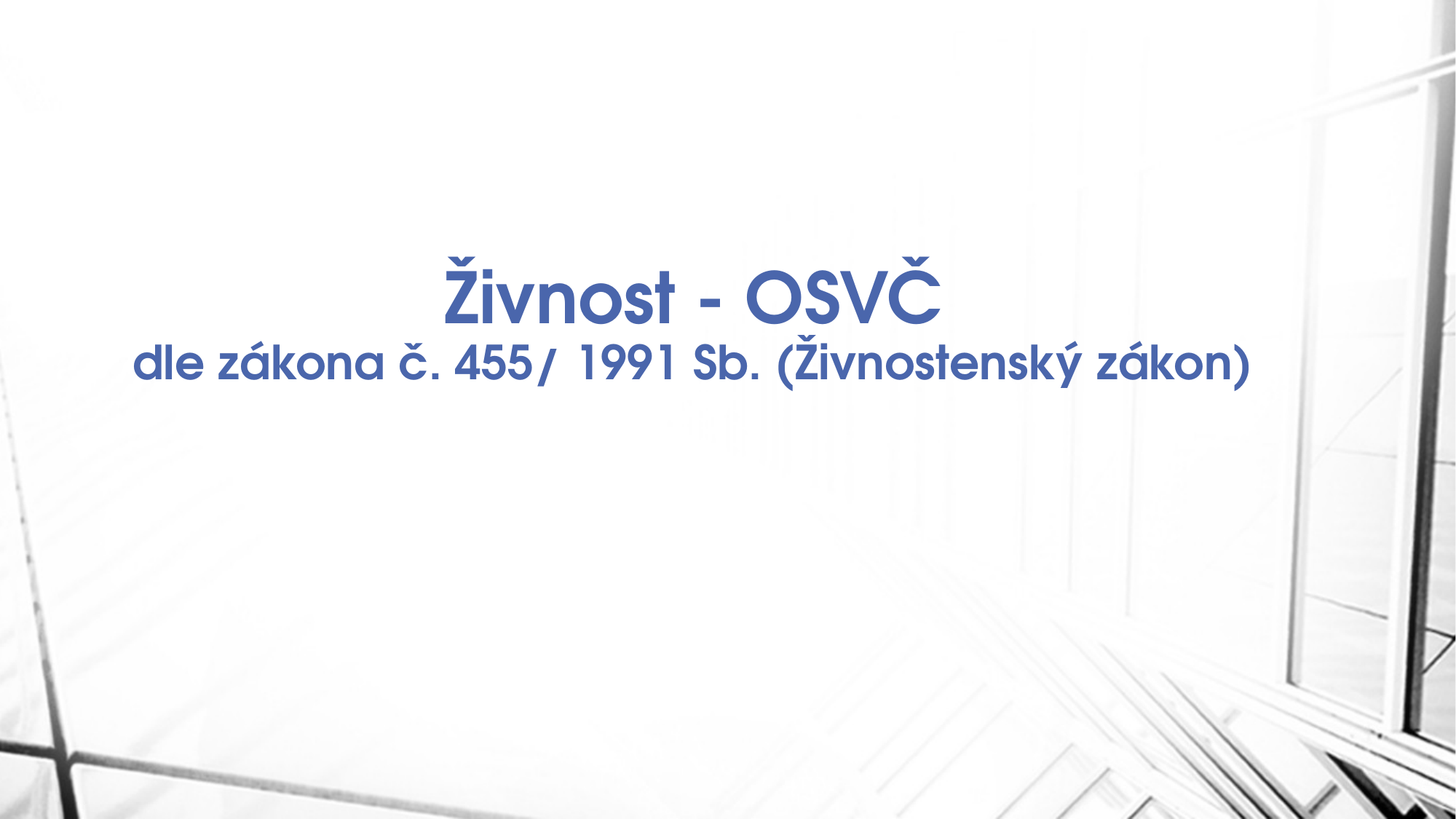

# Živnost - OSVČ dle zákona č. 455/ 1991 Sb. (Živnostenský zákon)